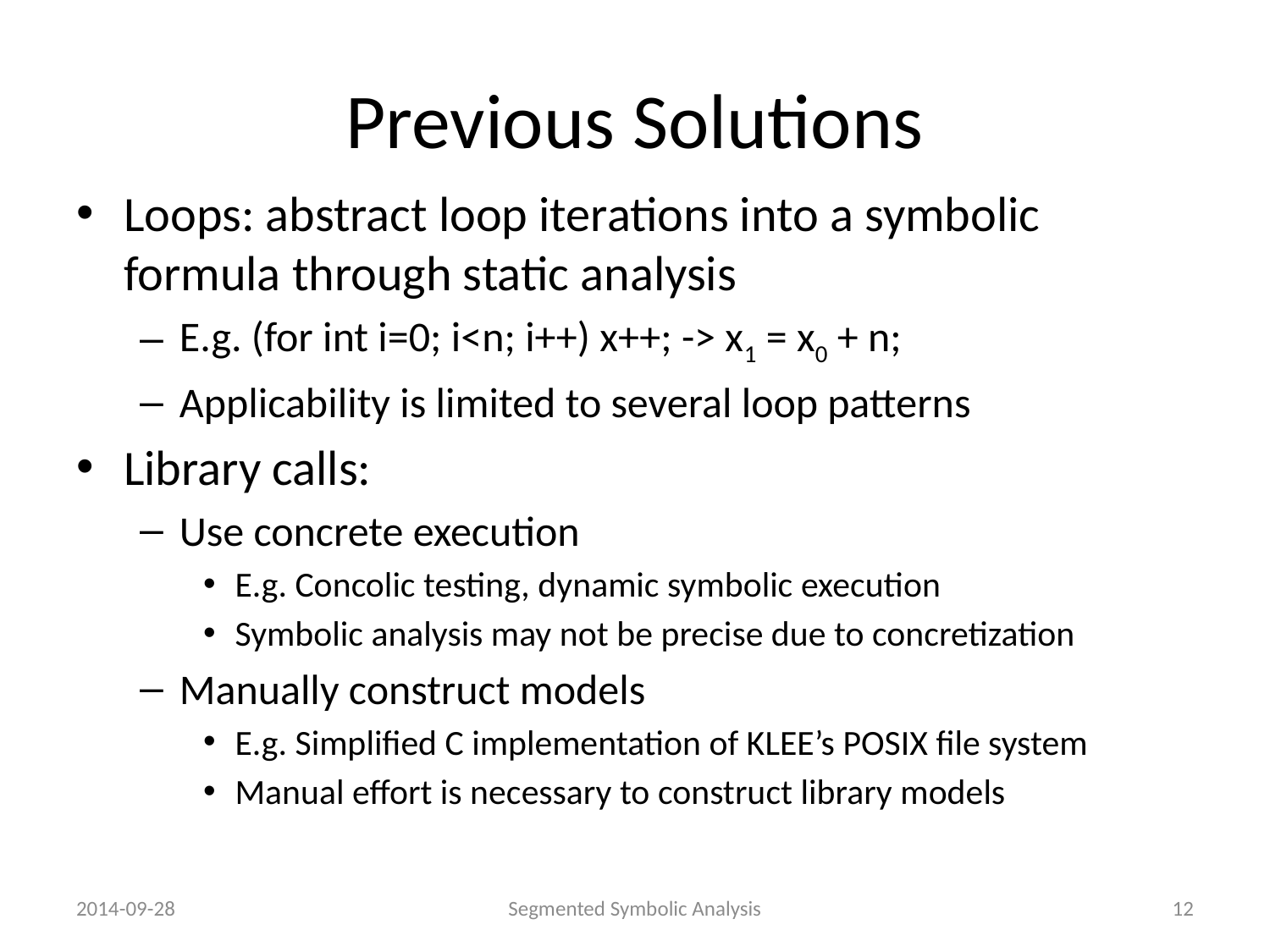

# Previous Solutions
Loops: abstract loop iterations into a symbolic formula through static analysis
E.g. (for int i=0; i<n; i++) x++; -> x1 = x0 + n;
Applicability is limited to several loop patterns
Library calls:
Use concrete execution
E.g. Concolic testing, dynamic symbolic execution
Symbolic analysis may not be precise due to concretization
Manually construct models
E.g. Simplified C implementation of KLEE’s POSIX file system
Manual effort is necessary to construct library models
2014-09-28
Segmented Symbolic Analysis
12